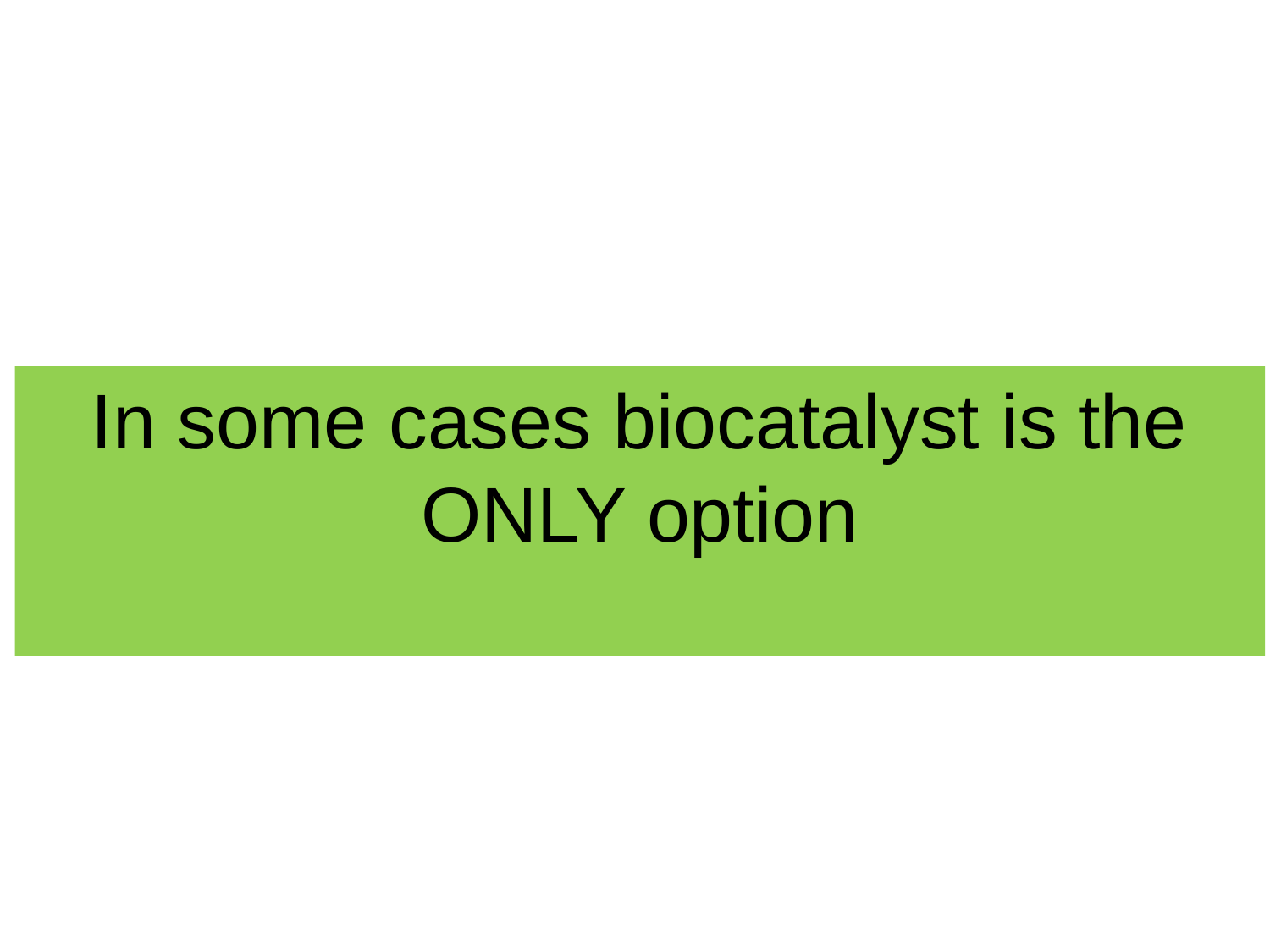

# In some cases biocatalyst is the ONLY option